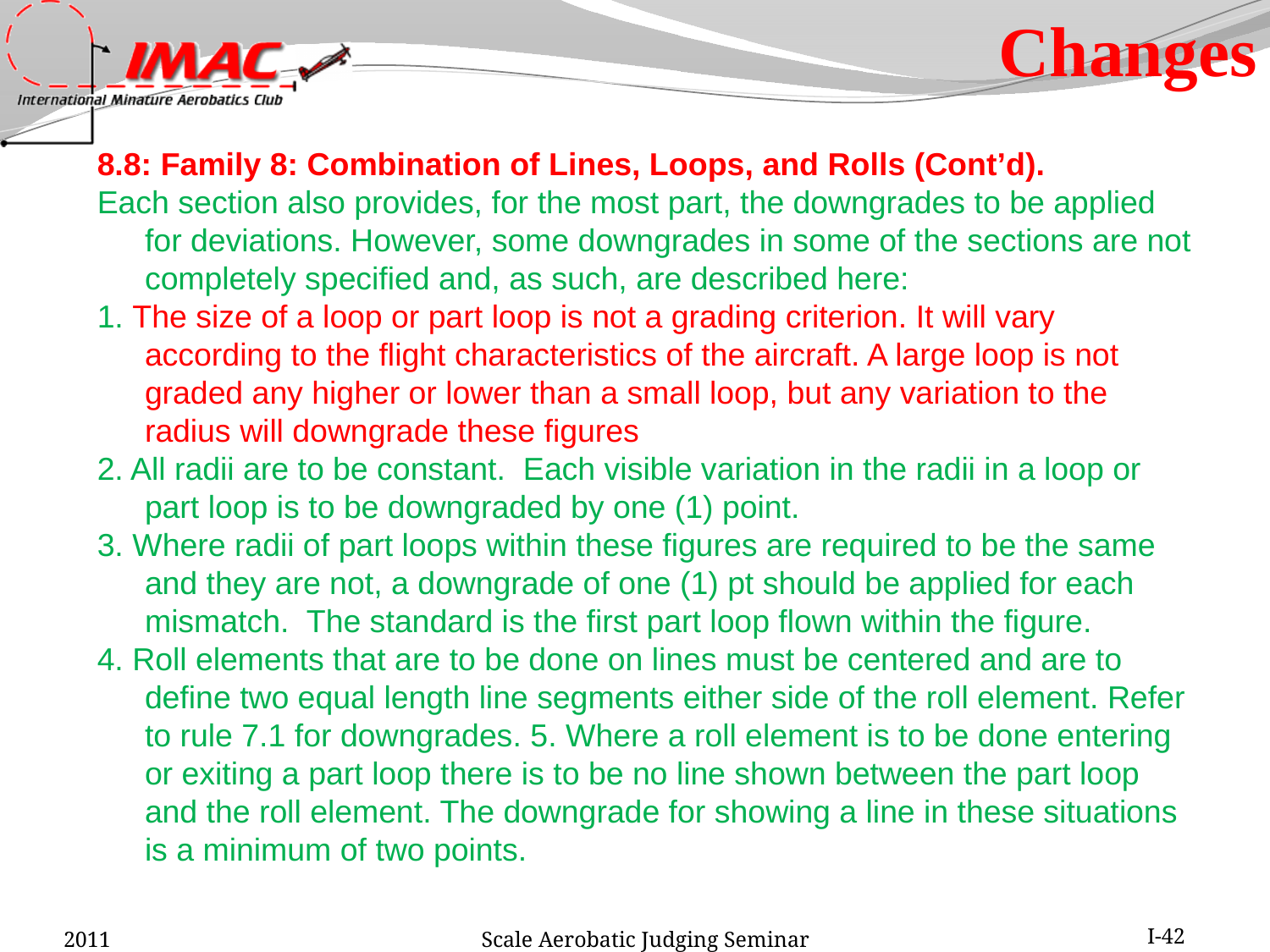

Changes
8.8: Family 8: Combination of Lines, Loops, and Rolls (Cont’d).
Each section also provides, for the most part, the downgrades to be applied for deviations. However, some downgrades in some of the sections are not completely specified and, as such, are described here:
1. The size of a loop or part loop is not a grading criterion. It will vary according to the flight characteristics of the aircraft. A large loop is not graded any higher or lower than a small loop, but any variation to the radius will downgrade these figures
2. All radii are to be constant.  Each visible variation in the radii in a loop or part loop is to be downgraded by one (1) point.
3. Where radii of part loops within these figures are required to be the same and they are not, a downgrade of one (1) pt should be applied for each mismatch.  The standard is the first part loop flown within the figure.
4. Roll elements that are to be done on lines must be centered and are to define two equal length line segments either side of the roll element. Refer to rule 7.1 for downgrades. 5. Where a roll element is to be done entering or exiting a part loop there is to be no line shown between the part loop and the roll element. The downgrade for showing a line in these situations is a minimum of two points.

2011
Scale Aerobatic Judging Seminar
I-42